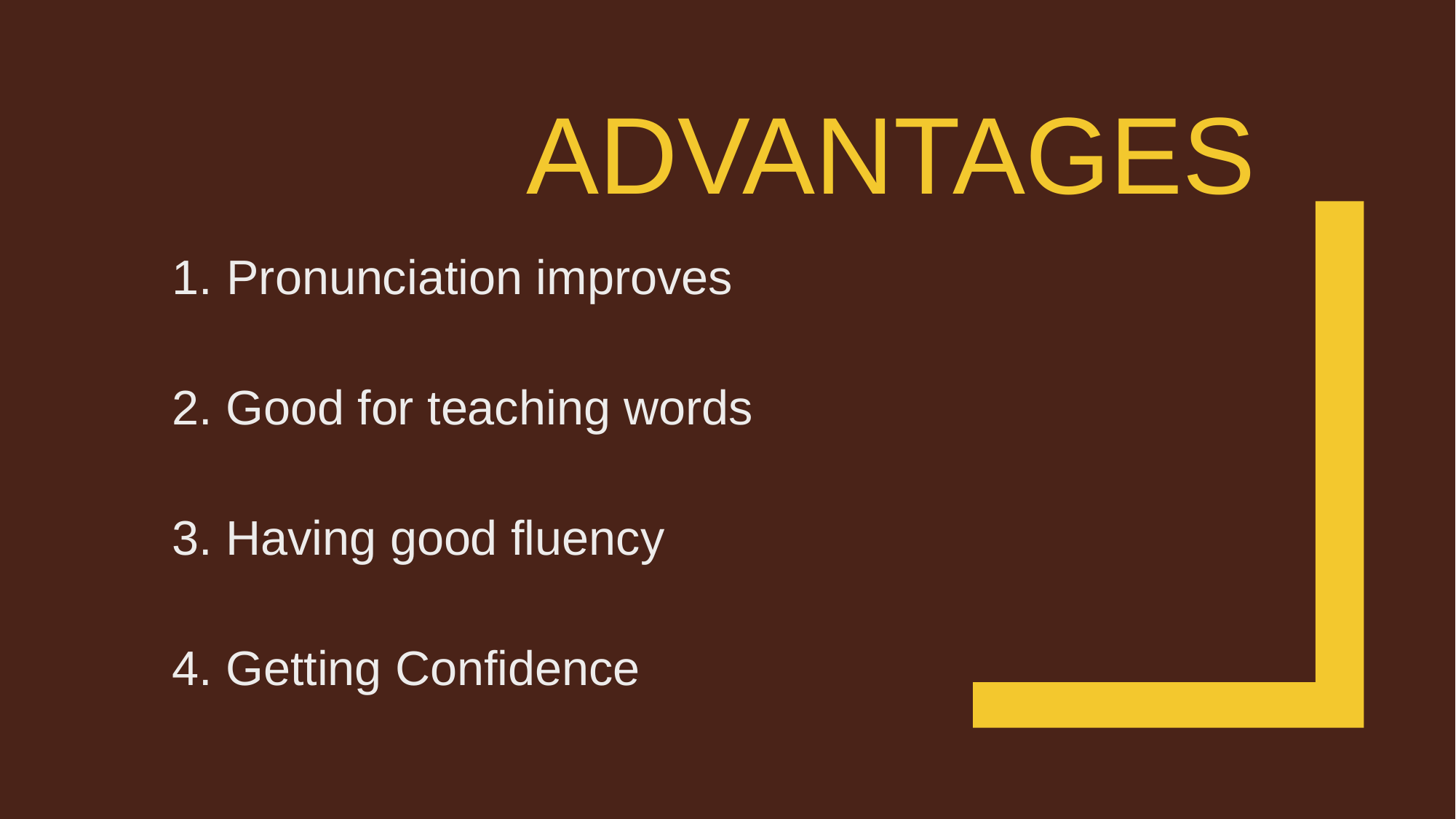

# ADVANTAGES
Pronunciation improves

2. Good for teaching words

3. Having good fluency

4. Getting Confidence